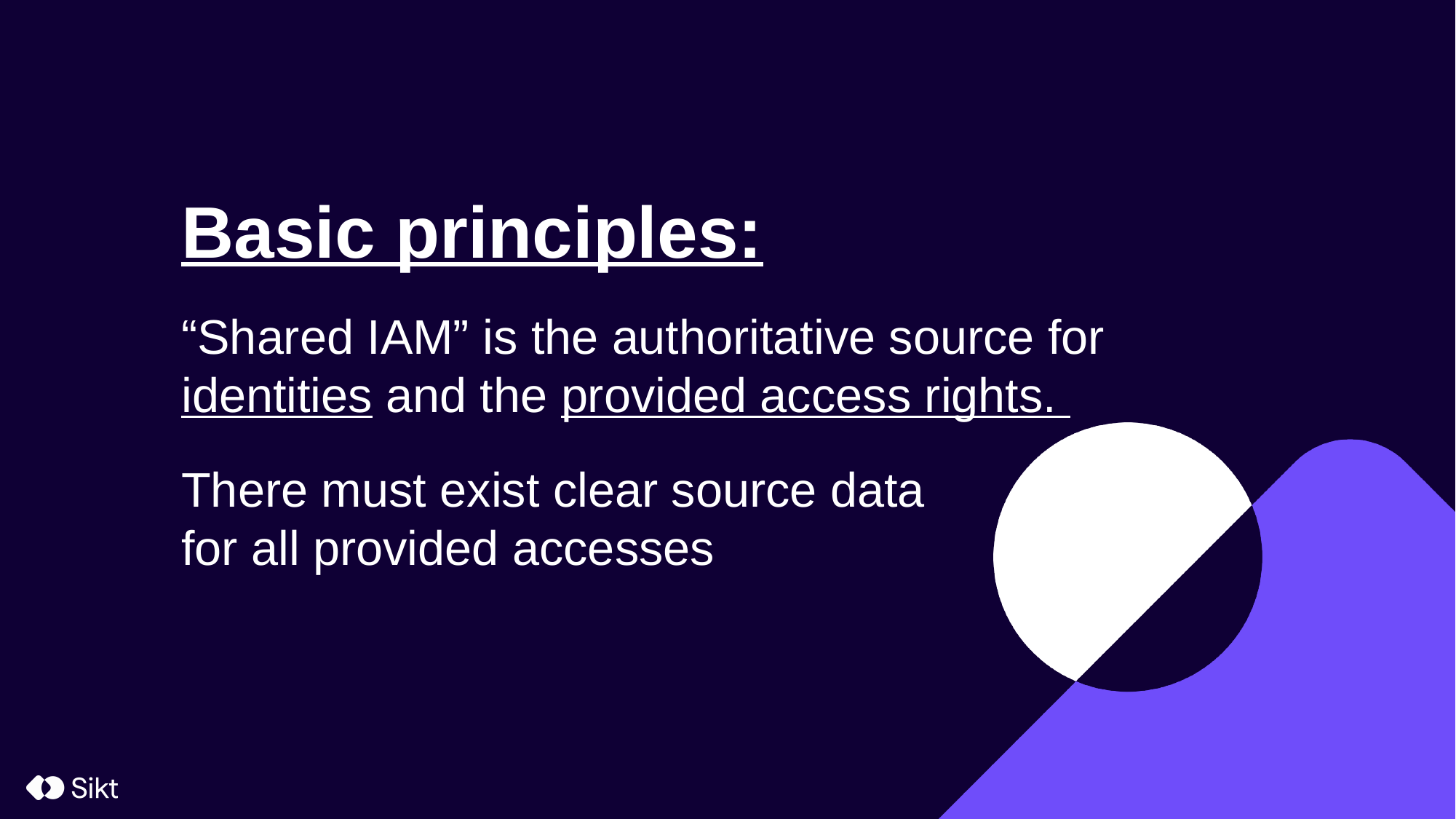

# Basic principles: “Shared IAM” is the authoritative source for identities and the provided access rights. There must exist clear source data for all provided accesses